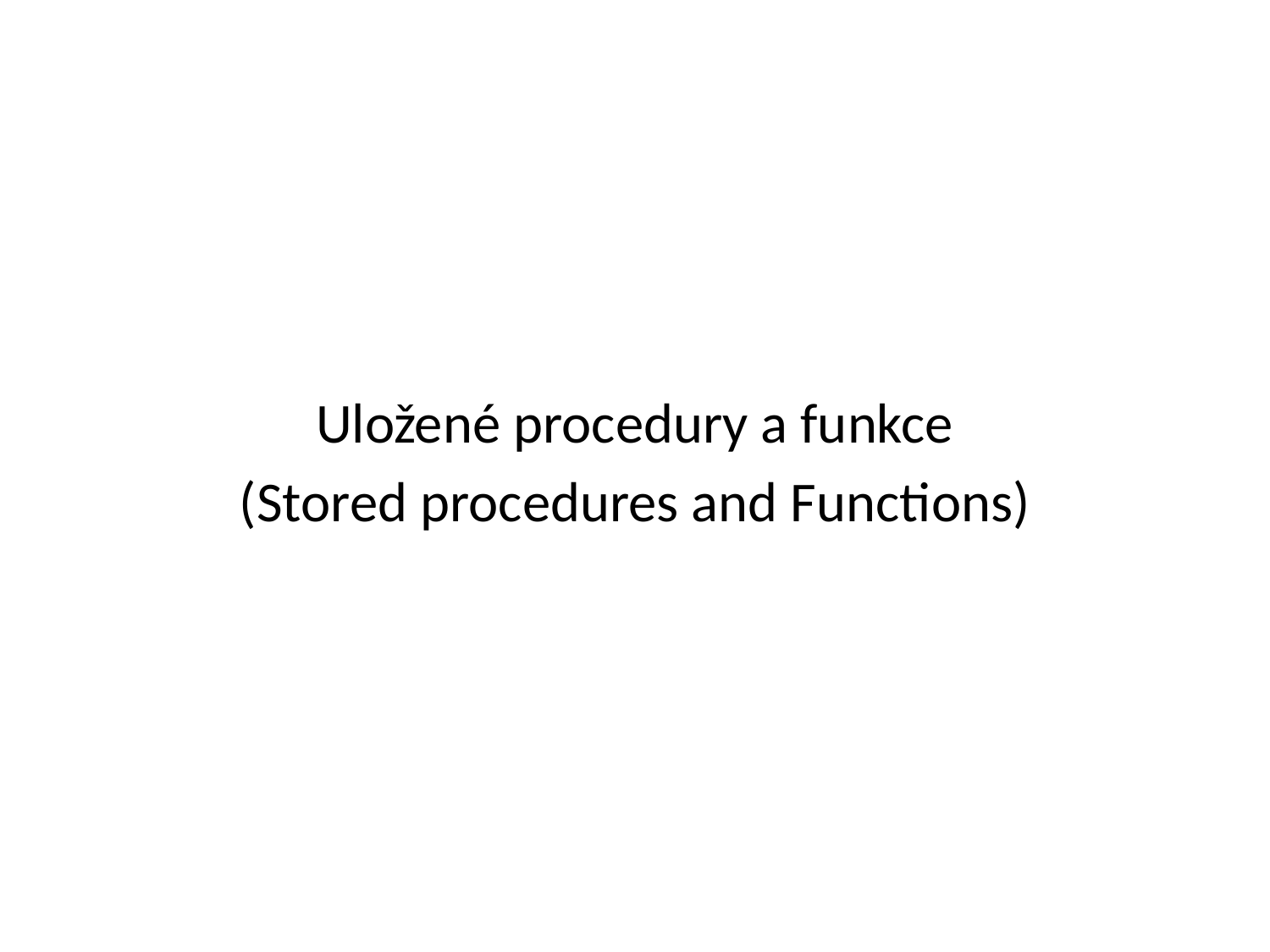

#

Uložené procedury a funkce
(Stored procedures and Functions)